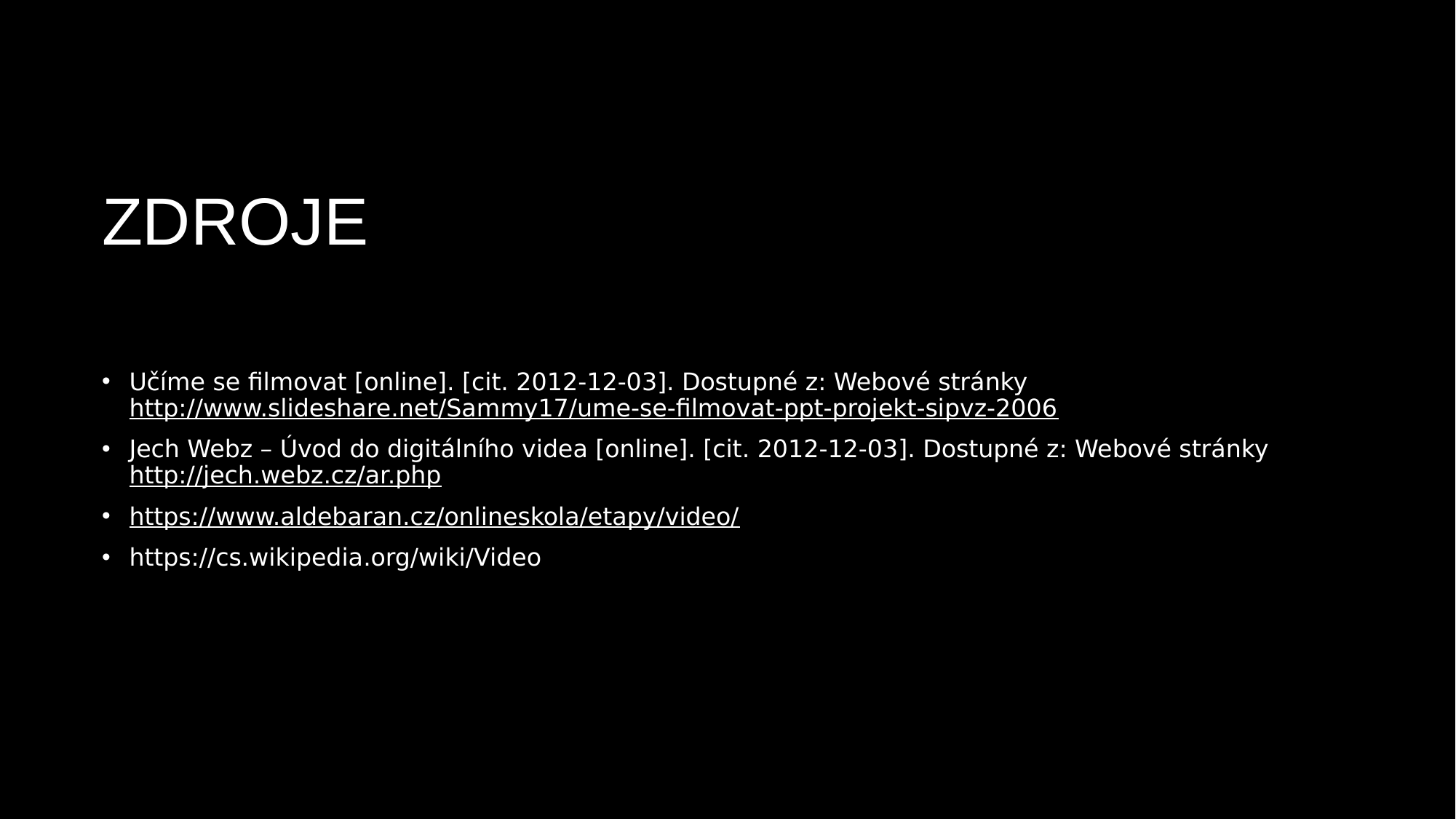

# ZDROJE
Učíme se filmovat [online]. [cit. 2012-12-03]. Dostupné z: Webové stránky http://www.slideshare.net/Sammy17/ume-se-filmovat-ppt-projekt-sipvz-2006
Jech Webz – Úvod do digitálního videa [online]. [cit. 2012-12-03]. Dostupné z: Webové stránky http://jech.webz.cz/ar.php
https://www.aldebaran.cz/onlineskola/etapy/video/
https://cs.wikipedia.org/wiki/Video